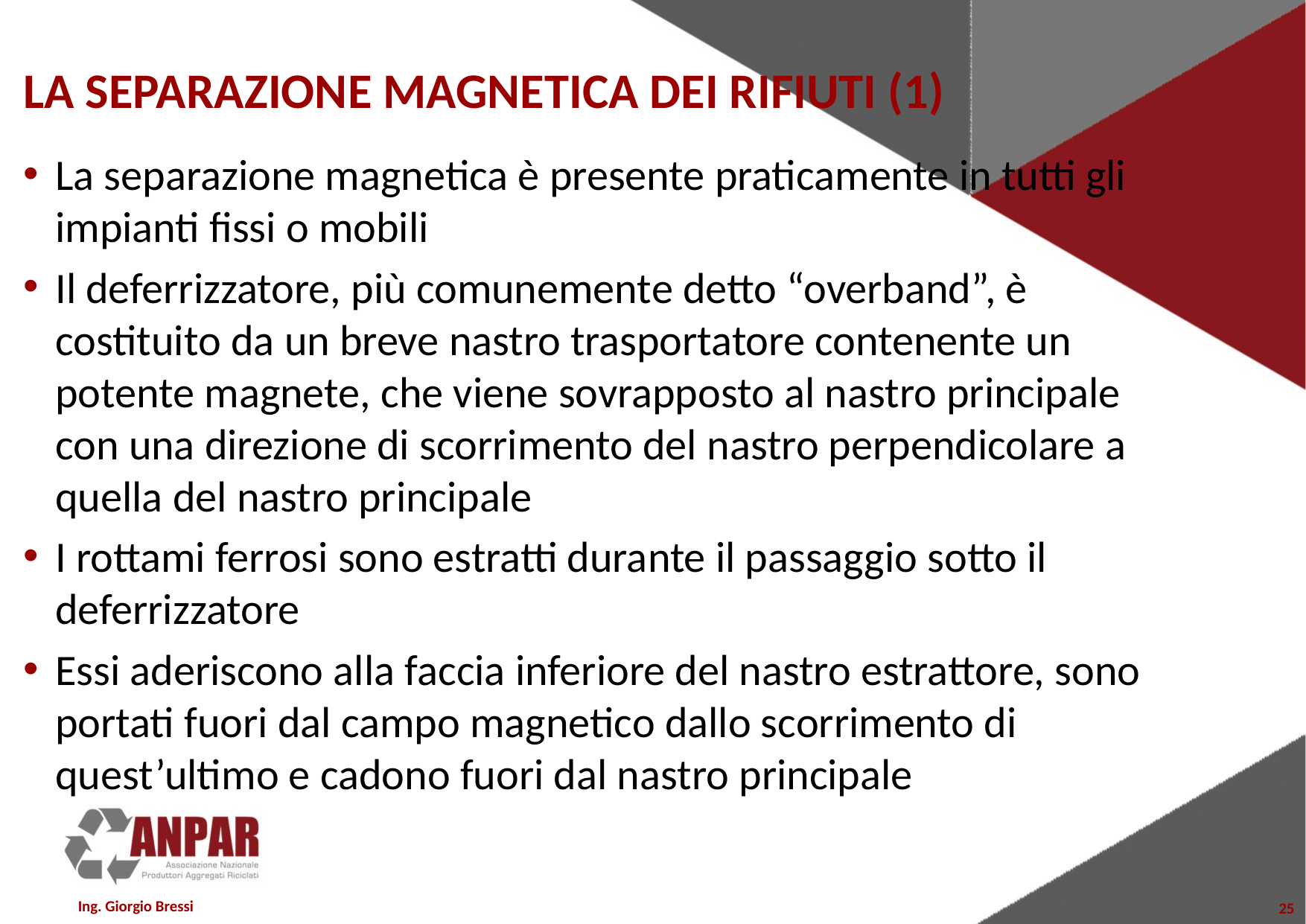

# LA SEPARAZIONE MAGNETICA DEI RIFIUTI (1)
La separazione magnetica è presente praticamente in tutti gli impianti fissi o mobili
Il deferrizzatore, più comunemente detto “overband”, è costituito da un breve nastro trasportatore contenente un potente magnete, che viene sovrapposto al nastro principale con una direzione di scorrimento del nastro perpendicolare a quella del nastro principale
I rottami ferrosi sono estratti durante il passaggio sotto il deferrizzatore
Essi aderiscono alla faccia inferiore del nastro estrattore, sono portati fuori dal campo magnetico dallo scorrimento di quest’ultimo e cadono fuori dal nastro principale